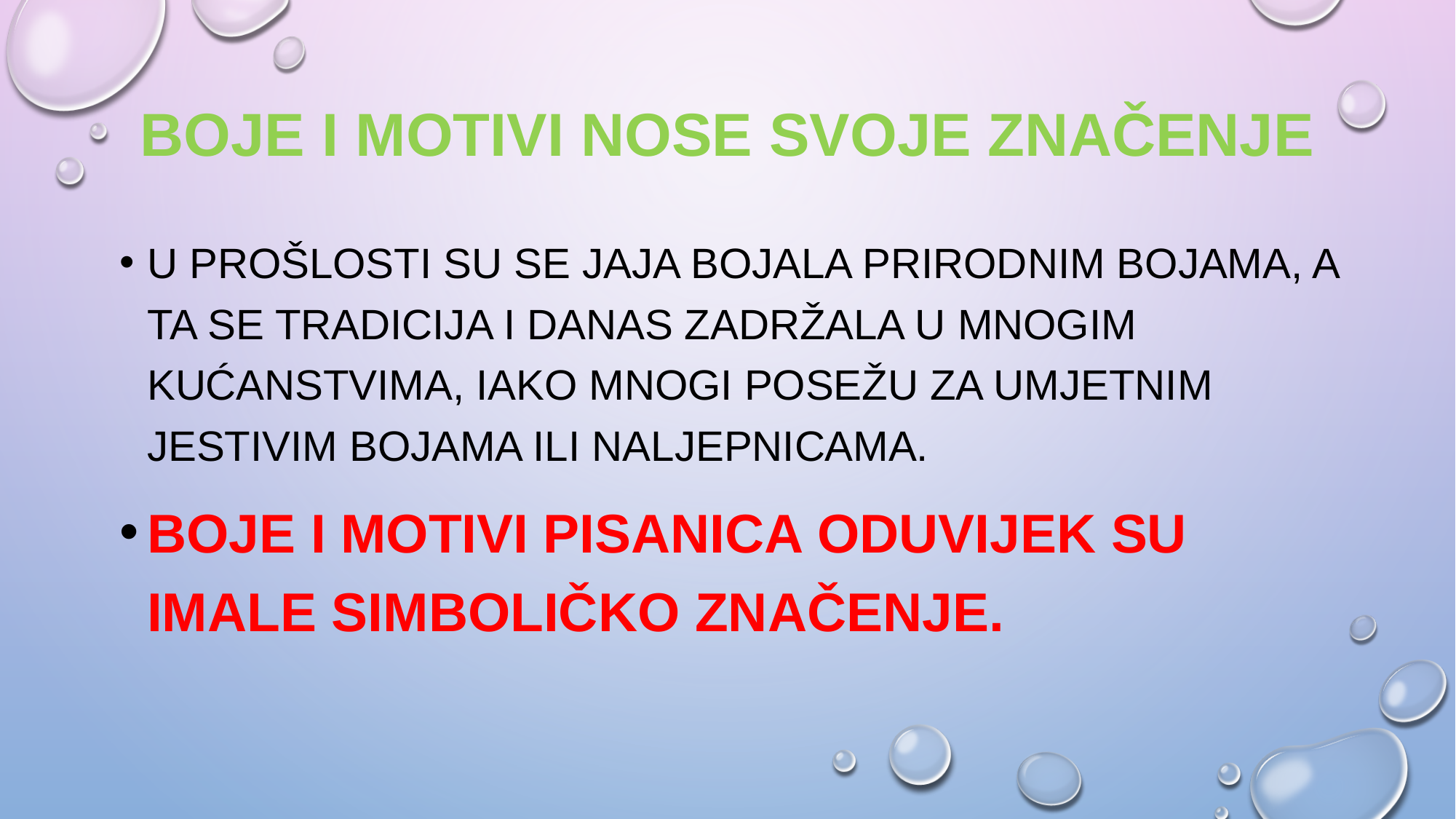

# Boje i motivi nose svoje značenje
U prošlosti su se jaja bojala prirodnim bojama, a ta se tradicija i danas zadržala u mnogim kućanstvima, iako mnogi posežu za umjetnim jestivim bojama ili naljepnicama.
Boje i motivi pisanica oduvijek su imale simboličko značenje.